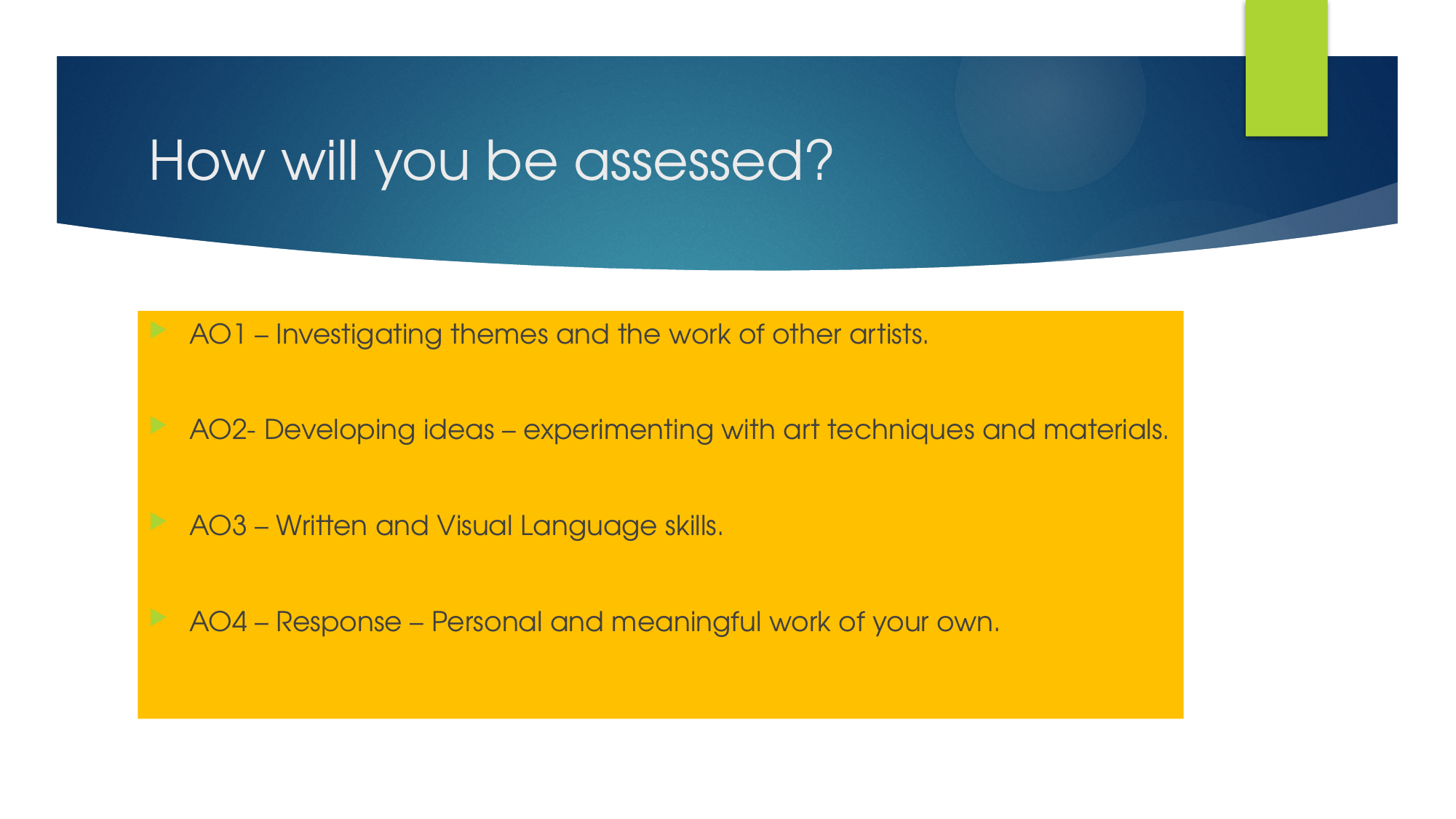

# How will you be assessed?
AO1 – Investigating themes and the work of other artists.

AO2- Developing ideas – experimenting with art techniques and materials.

AO3 – Written and Visual Language skills.

AO4 – Response – Personal and meaningful work of your own.